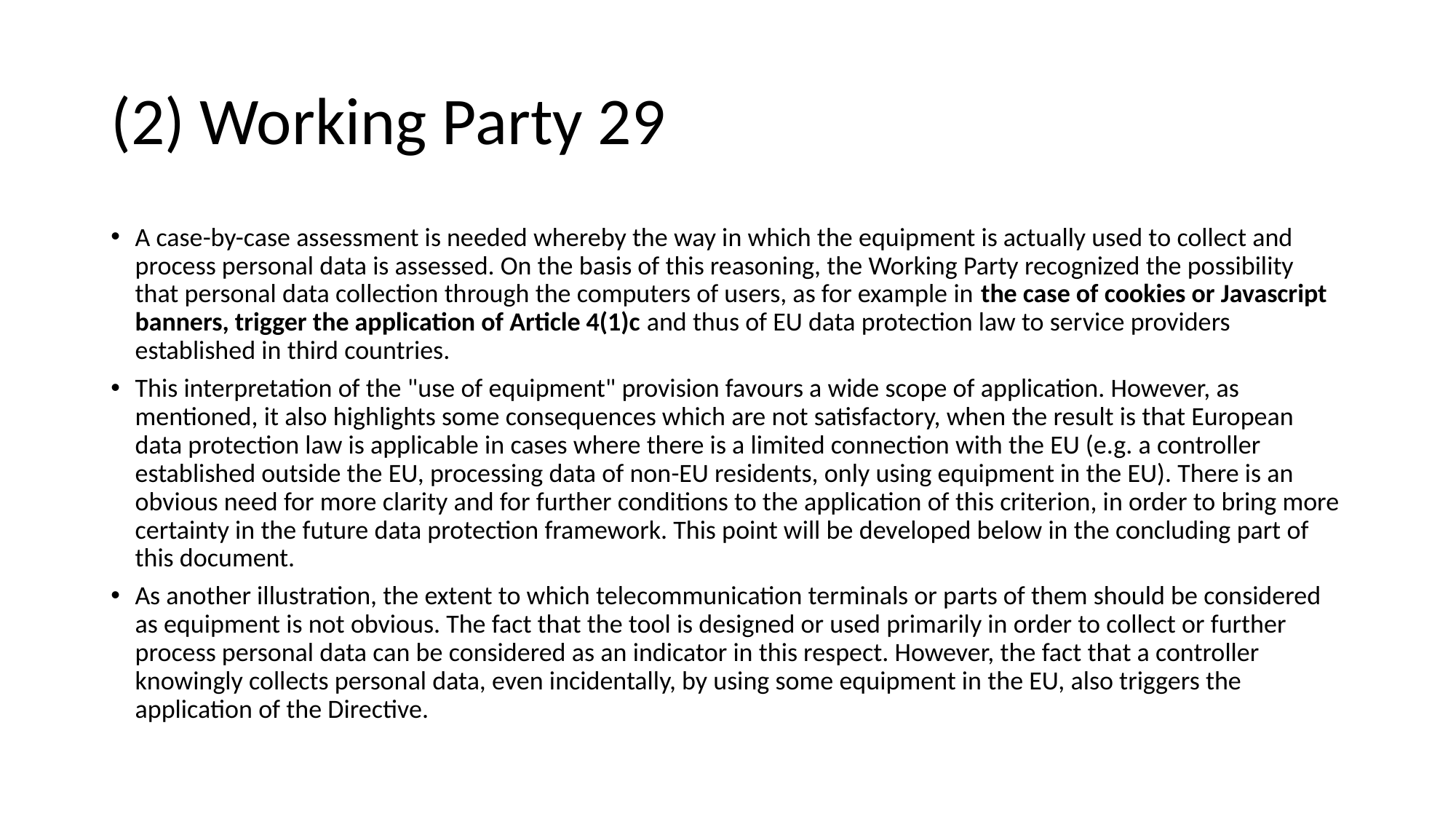

# (2) Working Party 29
A case-by-case assessment is needed whereby the way in which the equipment is actually used to collect and process personal data is assessed. On the basis of this reasoning, the Working Party recognized the possibility that personal data collection through the computers of users, as for example in the case of cookies or Javascript banners, trigger the application of Article 4(1)c and thus of EU data protection law to service providers established in third countries.
This interpretation of the "use of equipment" provision favours a wide scope of application. However, as mentioned, it also highlights some consequences which are not satisfactory, when the result is that European data protection law is applicable in cases where there is a limited connection with the EU (e.g. a controller established outside the EU, processing data of non-EU residents, only using equipment in the EU). There is an obvious need for more clarity and for further conditions to the application of this criterion, in order to bring more certainty in the future data protection framework. This point will be developed below in the concluding part of this document.
As another illustration, the extent to which telecommunication terminals or parts of them should be considered as equipment is not obvious. The fact that the tool is designed or used primarily in order to collect or further process personal data can be considered as an indicator in this respect. However, the fact that a controller knowingly collects personal data, even incidentally, by using some equipment in the EU, also triggers the application of the Directive.